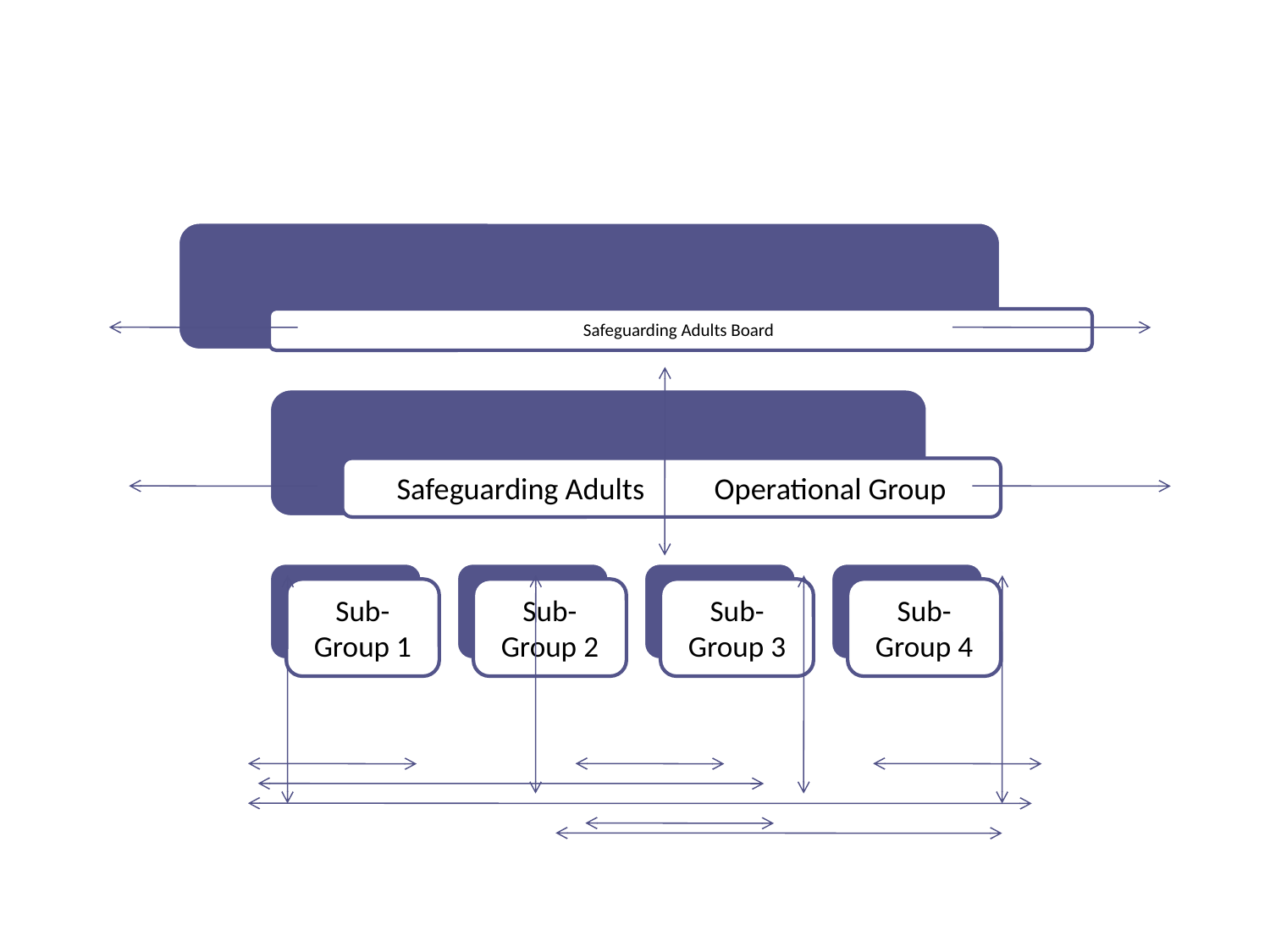

#
Safeguarding Adults Board
Sub-Group 1
Sub-Group 4
Sub-Group 2
Sub-Group 3